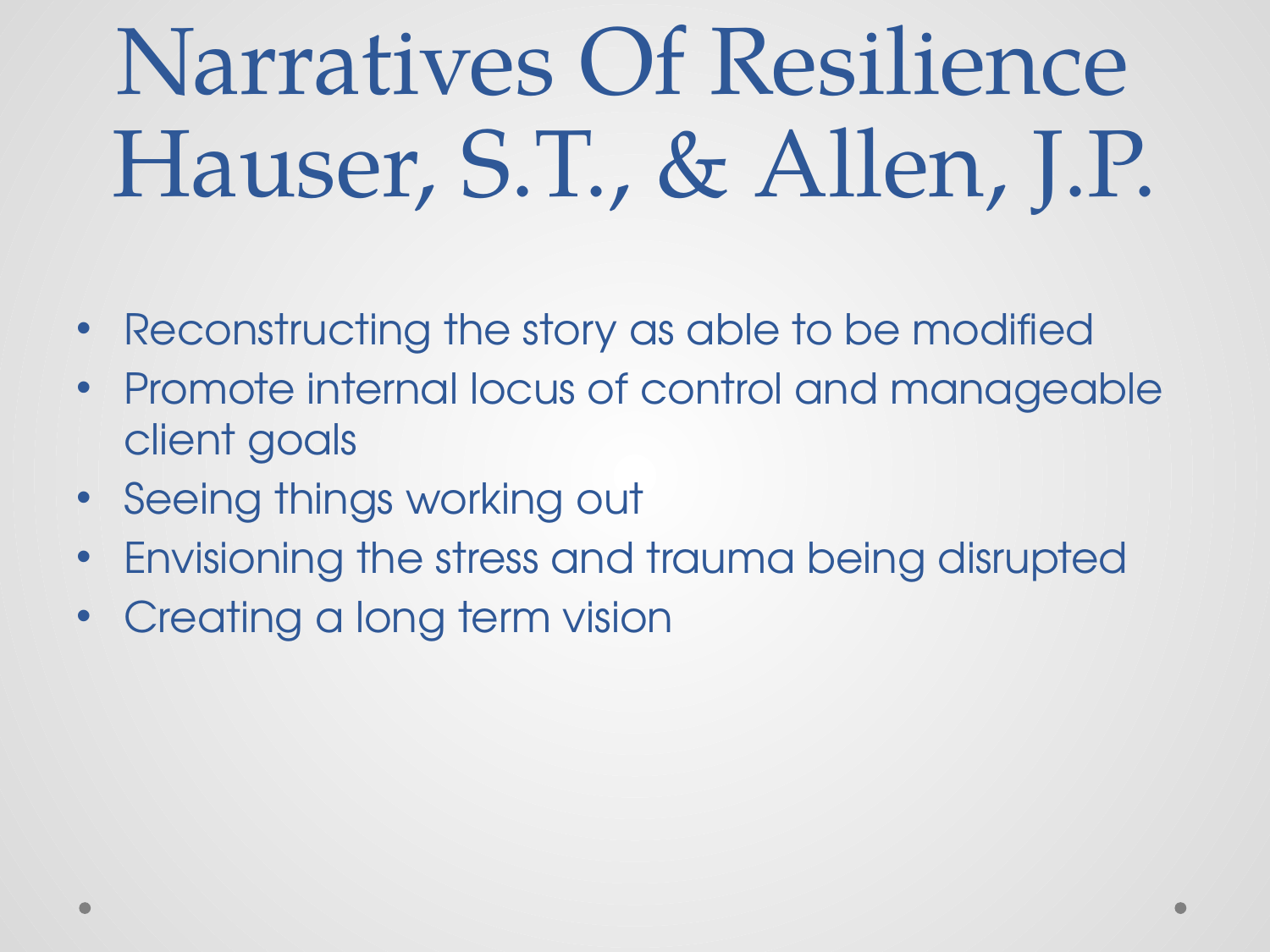

# Narratives Of Resilience Hauser, S.T., & Allen, J.P.
Reconstructing the story as able to be modified
Promote internal locus of control and manageable client goals
Seeing things working out
Envisioning the stress and trauma being disrupted
Creating a long term vision